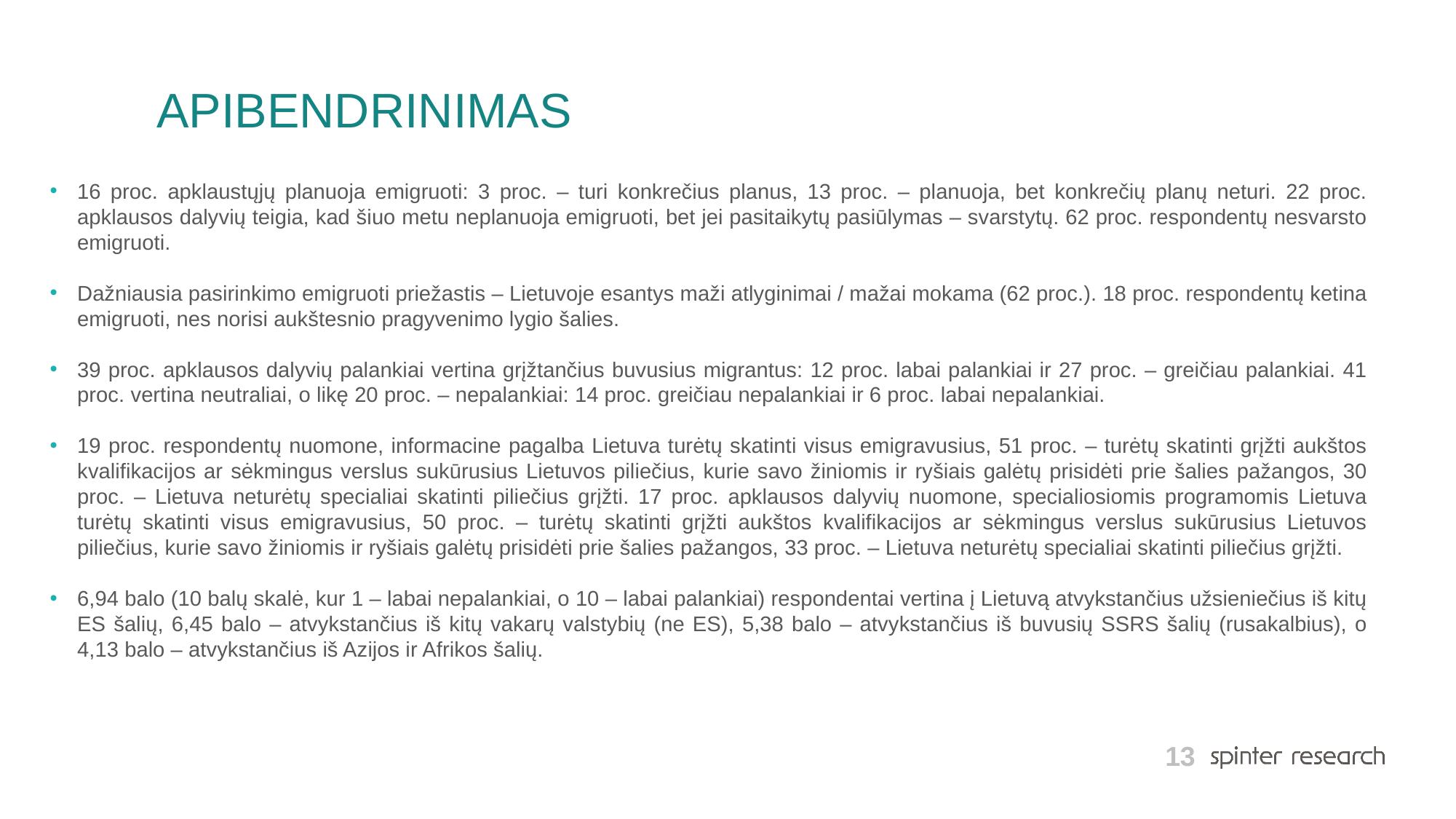

# APIBENDRINIMAS
16 proc. apklaustųjų planuoja emigruoti: 3 proc. – turi konkrečius planus, 13 proc. – planuoja, bet konkrečių planų neturi. 22 proc. apklausos dalyvių teigia, kad šiuo metu neplanuoja emigruoti, bet jei pasitaikytų pasiūlymas – svarstytų. 62 proc. respondentų nesvarsto emigruoti.

Dažniausia pasirinkimo emigruoti priežastis – Lietuvoje esantys maži atlyginimai / mažai mokama (62 proc.). 18 proc. respondentų ketina emigruoti, nes norisi aukštesnio pragyvenimo lygio šalies.

39 proc. apklausos dalyvių palankiai vertina grįžtančius buvusius migrantus: 12 proc. labai palankiai ir 27 proc. – greičiau palankiai. 41 proc. vertina neutraliai, o likę 20 proc. – nepalankiai: 14 proc. greičiau nepalankiai ir 6 proc. labai nepalankiai.

19 proc. respondentų nuomone, informacine pagalba Lietuva turėtų skatinti visus emigravusius, 51 proc. – turėtų skatinti grįžti aukštos kvalifikacijos ar sėkmingus verslus sukūrusius Lietuvos piliečius, kurie savo žiniomis ir ryšiais galėtų prisidėti prie šalies pažangos, 30 proc. – Lietuva neturėtų specialiai skatinti piliečius grįžti. 17 proc. apklausos dalyvių nuomone, specialiosiomis programomis Lietuva turėtų skatinti visus emigravusius, 50 proc. – turėtų skatinti grįžti aukštos kvalifikacijos ar sėkmingus verslus sukūrusius Lietuvos piliečius, kurie savo žiniomis ir ryšiais galėtų prisidėti prie šalies pažangos, 33 proc. – Lietuva neturėtų specialiai skatinti piliečius grįžti.

6,94 balo (10 balų skalė, kur 1 – labai nepalankiai, o 10 – labai palankiai) respondentai vertina į Lietuvą atvykstančius užsieniečius iš kitų ES šalių, 6,45 balo – atvykstančius iš kitų vakarų valstybių (ne ES), 5,38 balo – atvykstančius iš buvusių SSRS šalių (rusakalbius), o 4,13 balo – atvykstančius iš Azijos ir Afrikos šalių.